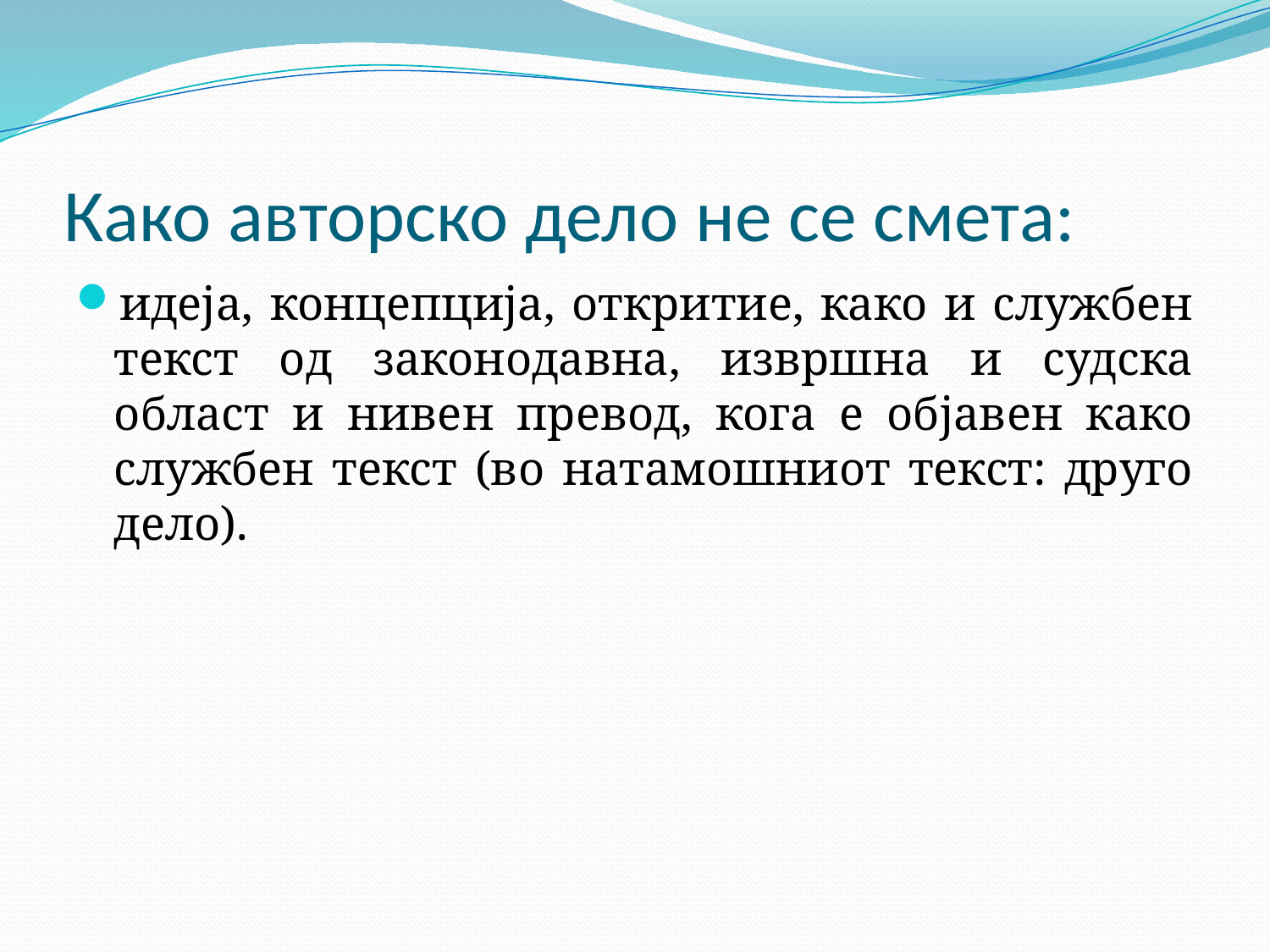

# Како авторско дело не се смета:
идеја, концепција, откритие, како и службен текст од законодавна, извршна и судска област и нивен превод, кога е објавен како службен текст (во натамошниот текст: друго дело).